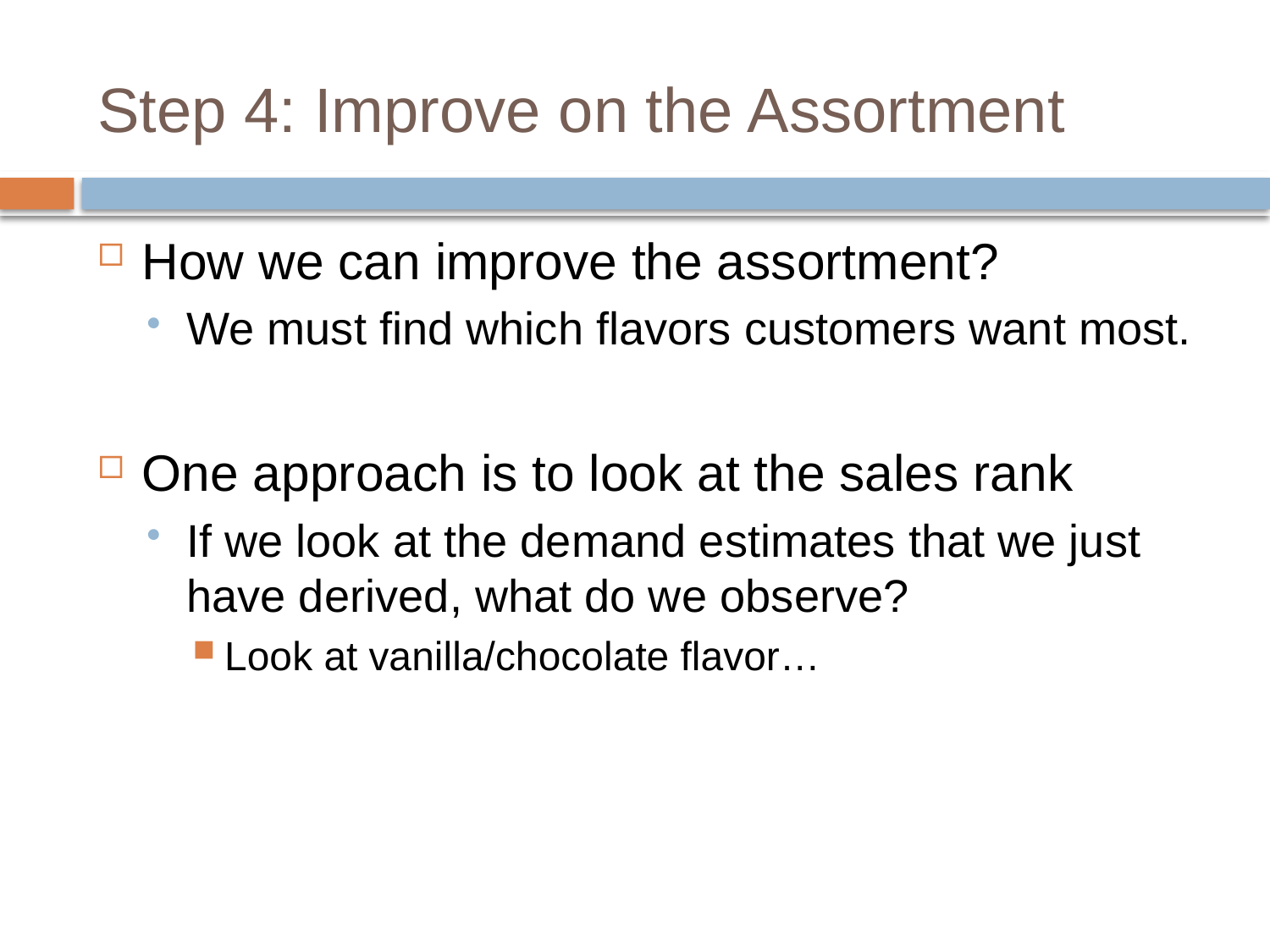

# Step 4: Improve on the Assortment
How we can improve the assortment?
We must find which flavors customers want most.

One approach is to look at the sales rank
If we look at the demand estimates that we just have derived, what do we observe?
Look at vanilla/chocolate flavor…